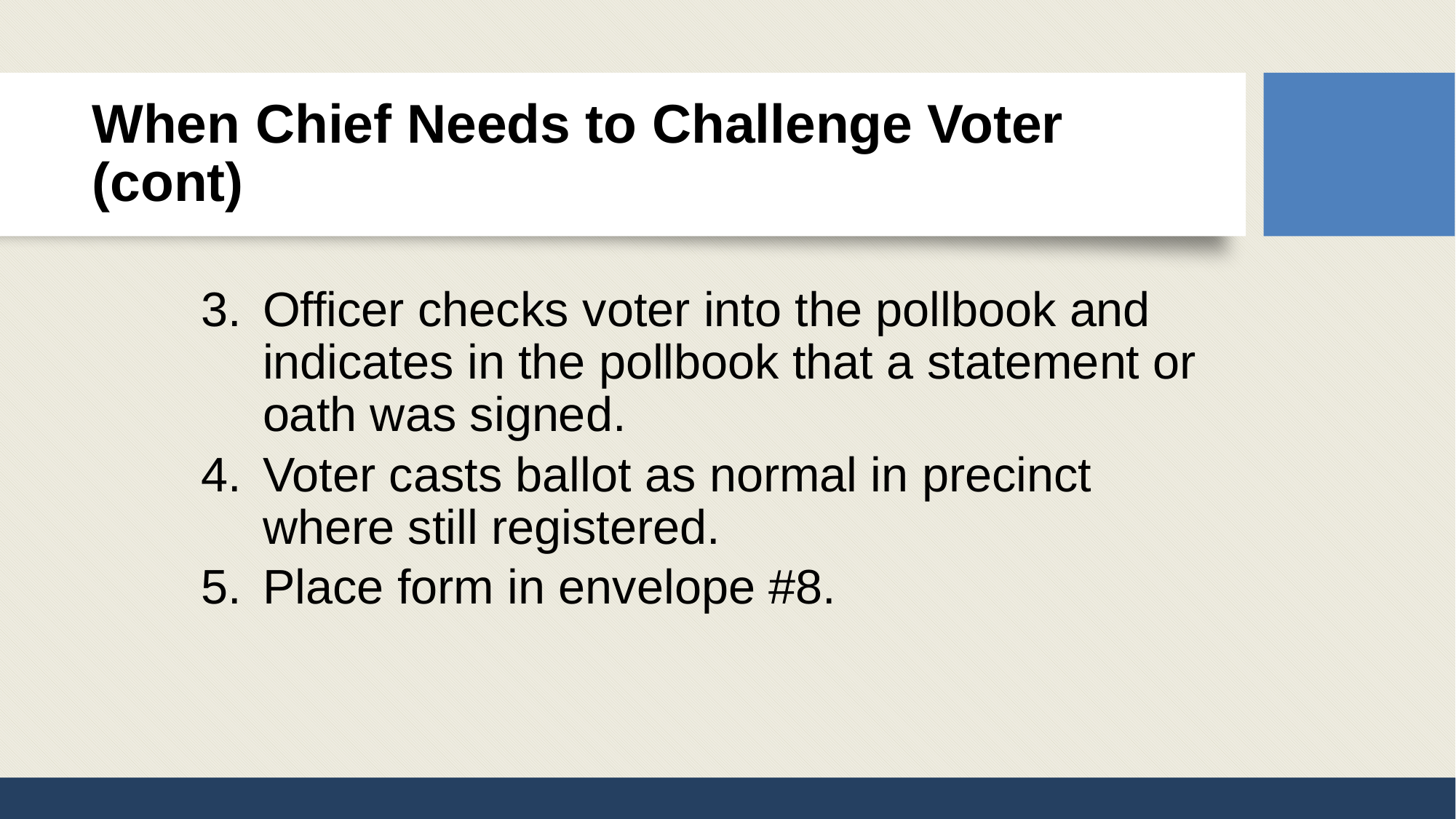

# When Chief Needs to Challenge Voter (cont)
Officer checks voter into the pollbook and indicates in the pollbook that a statement or oath was signed.
Voter casts ballot as normal in precinct where still registered.
Place form in envelope #8.